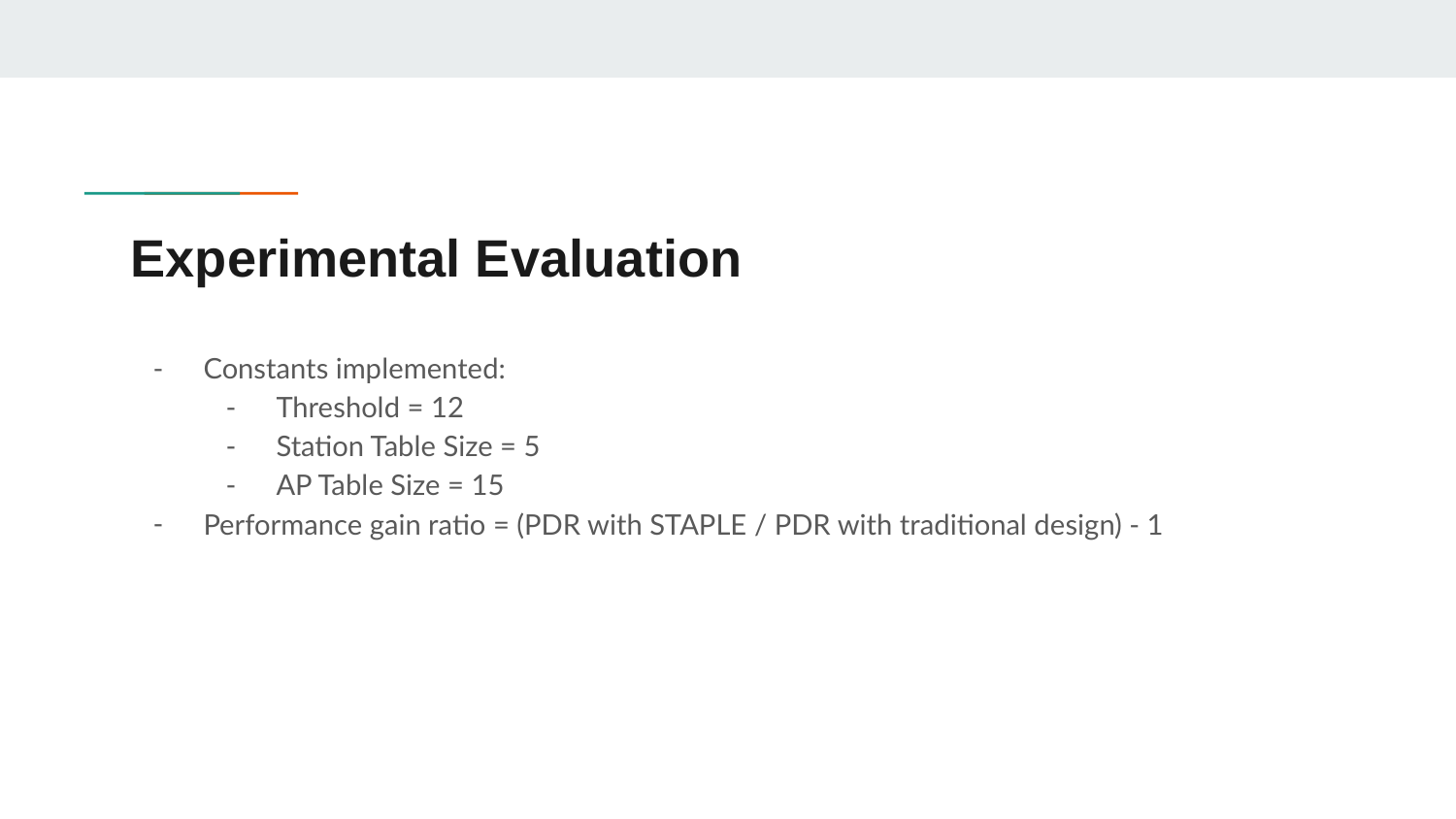

# Experimental Evaluation
Constants implemented:
Threshold = 12
Station Table Size = 5
AP Table Size = 15
Performance gain ratio = (PDR with STAPLE / PDR with traditional design) - 1